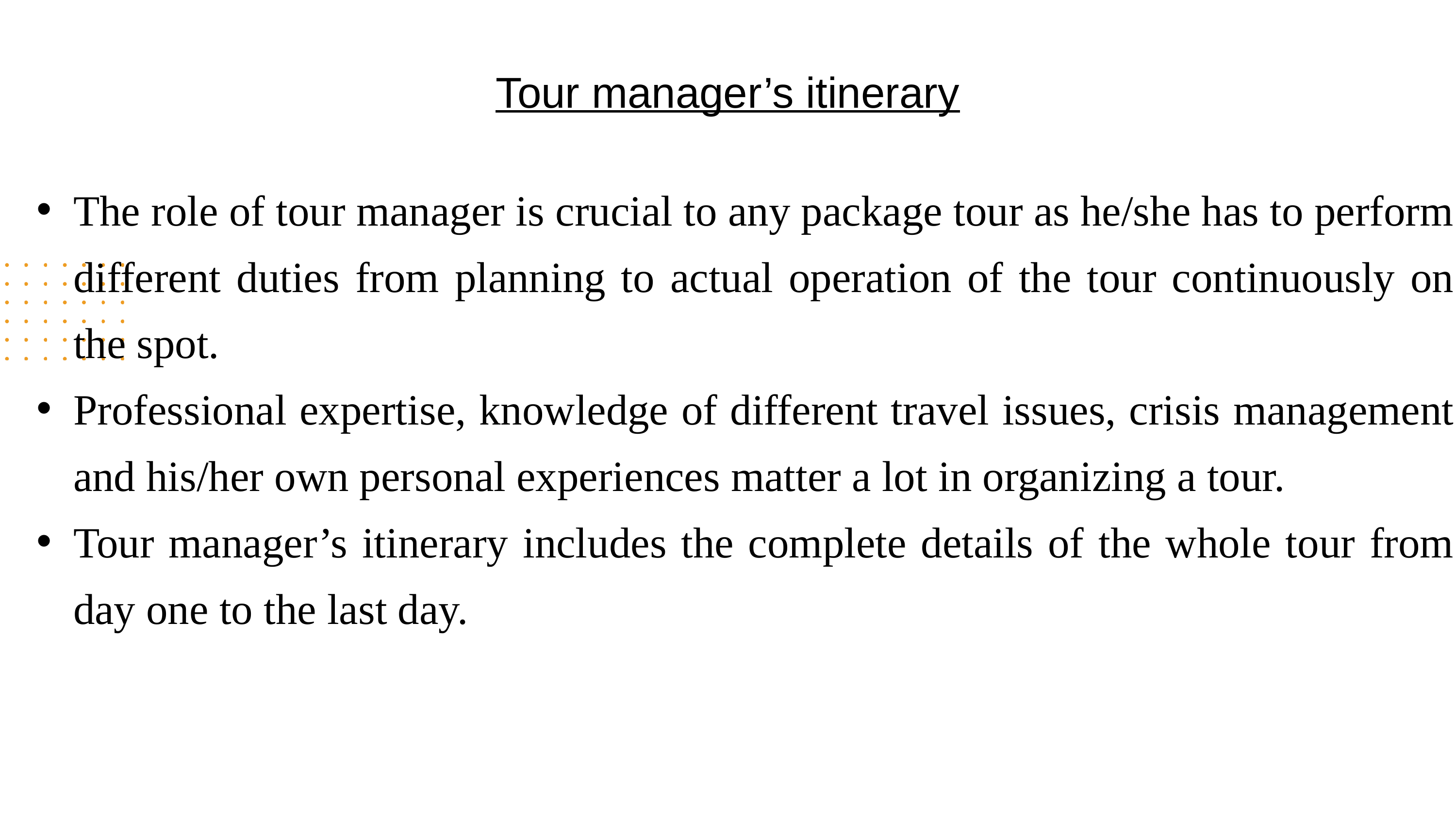

Tour manager’s itinerary

The role of tour manager is crucial to any package tour as he/she has to perform different duties from planning to actual operation of the tour continuously on the spot.
Professional expertise, knowledge of different travel issues, crisis management and his/her own personal experiences matter a lot in organizing a tour.
Tour manager’s itinerary includes the complete details of the whole tour from day one to the last day.